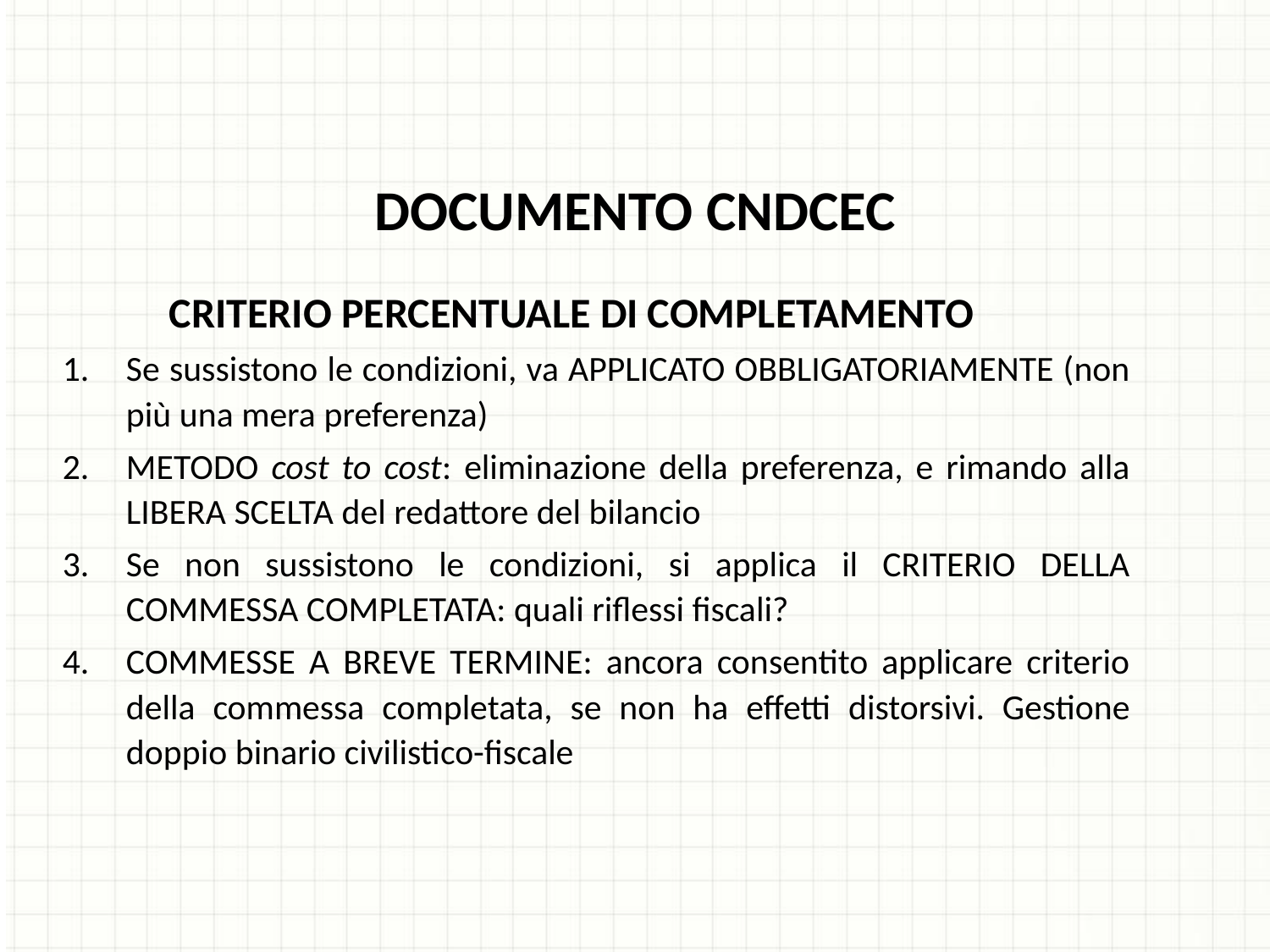

DOCUMENTO CNDCEC
CRITERIO PERCENTUALE DI COMPLETAMENTO
Se sussistono le condizioni, va APPLICATO OBBLIGATORIAMENTE (non più una mera preferenza)
METODO cost to cost: eliminazione della preferenza, e rimando alla LIBERA SCELTA del redattore del bilancio
Se non sussistono le condizioni, si applica il CRITERIO DELLA COMMESSA COMPLETATA: quali riflessi fiscali?
COMMESSE A BREVE TERMINE: ancora consentito applicare criterio della commessa completata, se non ha effetti distorsivi. Gestione doppio binario civilistico-fiscale